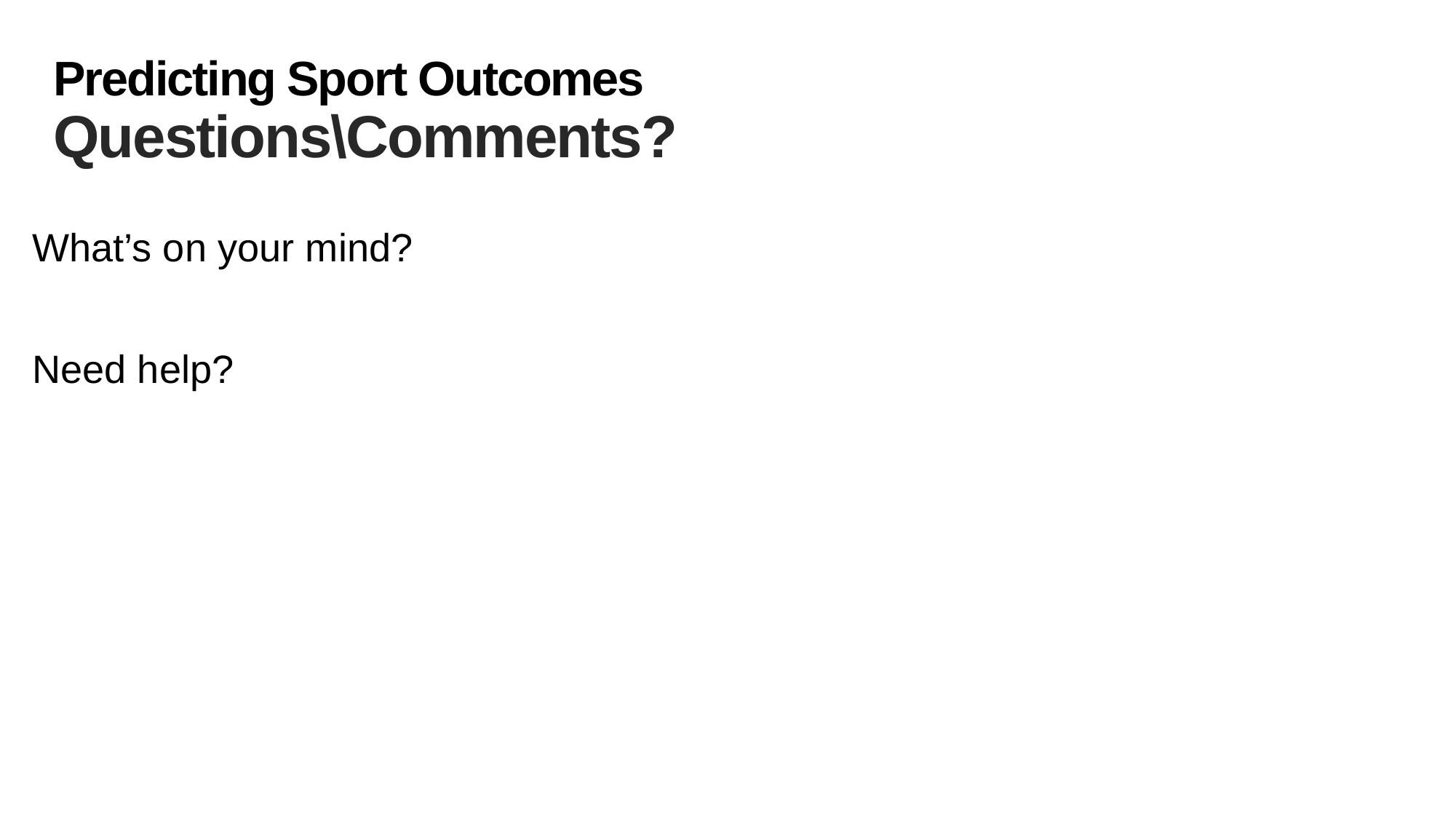

# Predicting Sport Outcomes Questions\Comments?
What’s on your mind?

Need help?